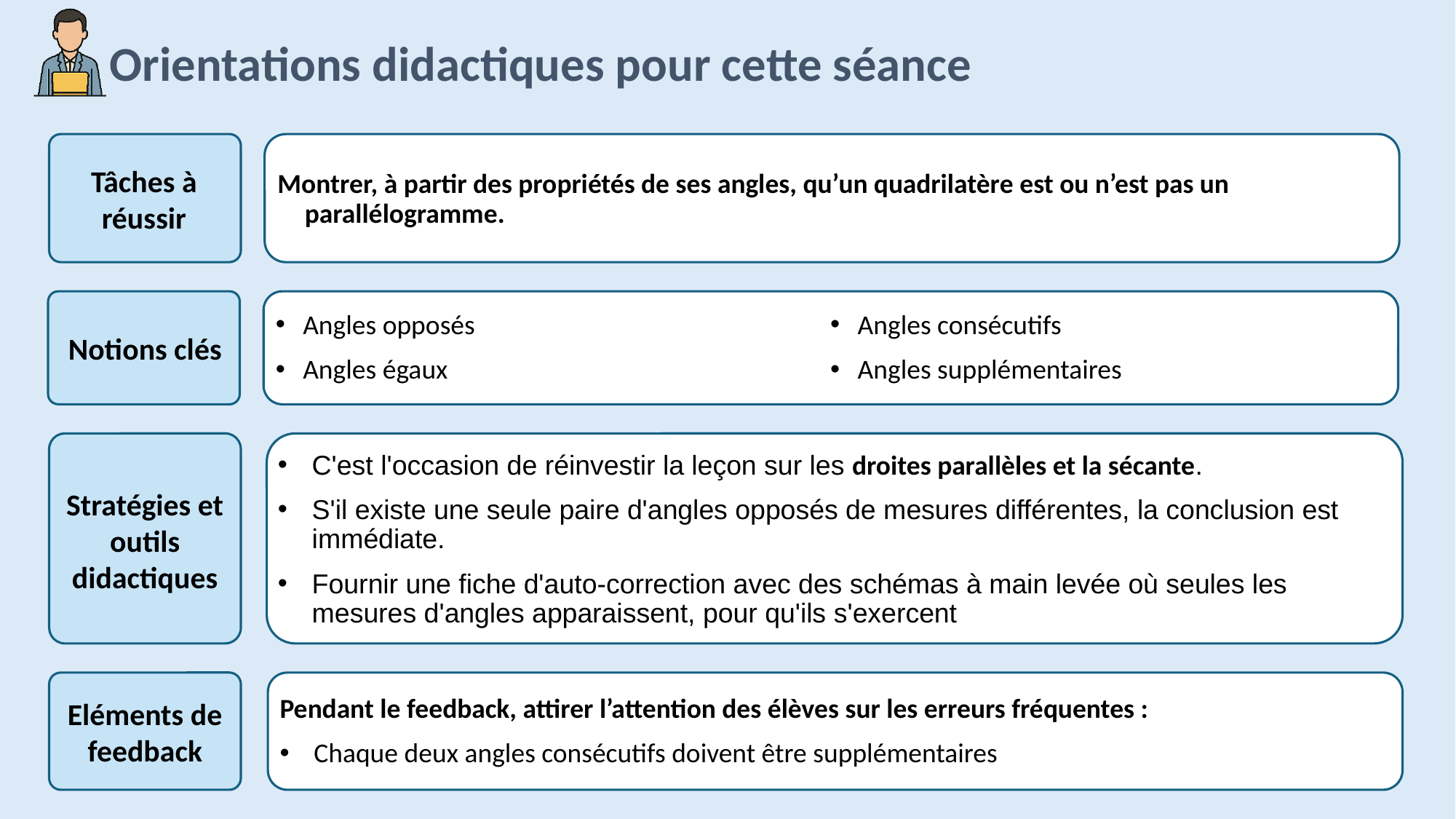

Montrer, à partir des propriétés de ses angles, qu’un quadrilatère est ou n’est pas un parallélogramme.
Angles opposés
Angles égaux
Angles consécutifs
Angles supplémentaires
C'est l'occasion de réinvestir la leçon sur les droites parallèles et la sécante.
S'il existe une seule paire d'angles opposés de mesures différentes, la conclusion est immédiate.
Fournir une fiche d'auto-correction avec des schémas à main levée où seules les mesures d'angles apparaissent, pour qu'ils s'exercent
Pendant le feedback, attirer l’attention des élèves sur les erreurs fréquentes :
Chaque deux angles consécutifs doivent être supplémentaires